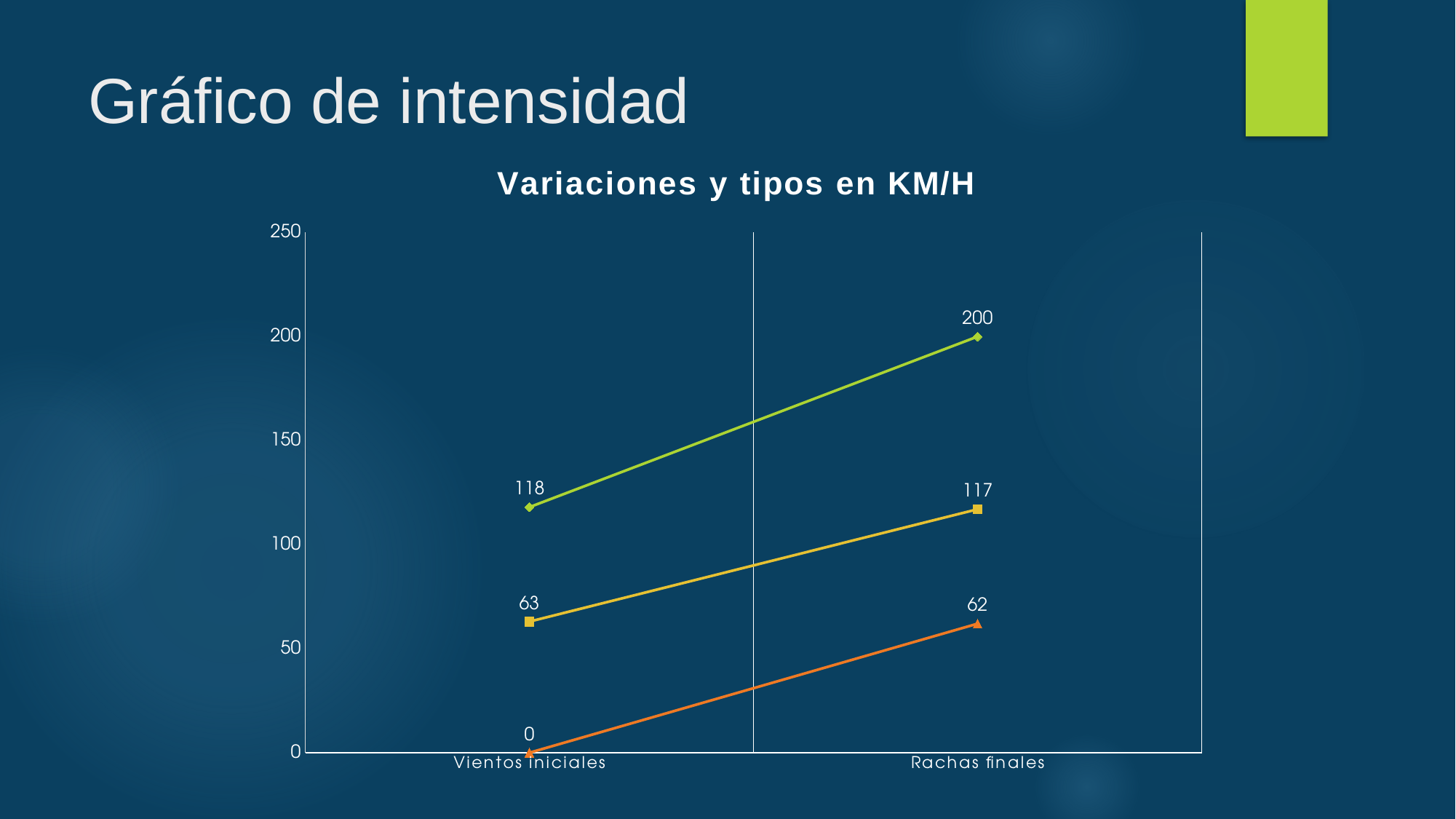

# Gráfico de intensidad

### Chart: Variaciones y tipos en KM/H

| Category | Huracán | Tormenta tropical | Depreción tropical |
|---|---|---|---|
| Vientos iniciales | 118.0 | 63.0 | 0.0 |
| Rachas finales | 200.0 | 117.0 | 62.0 |